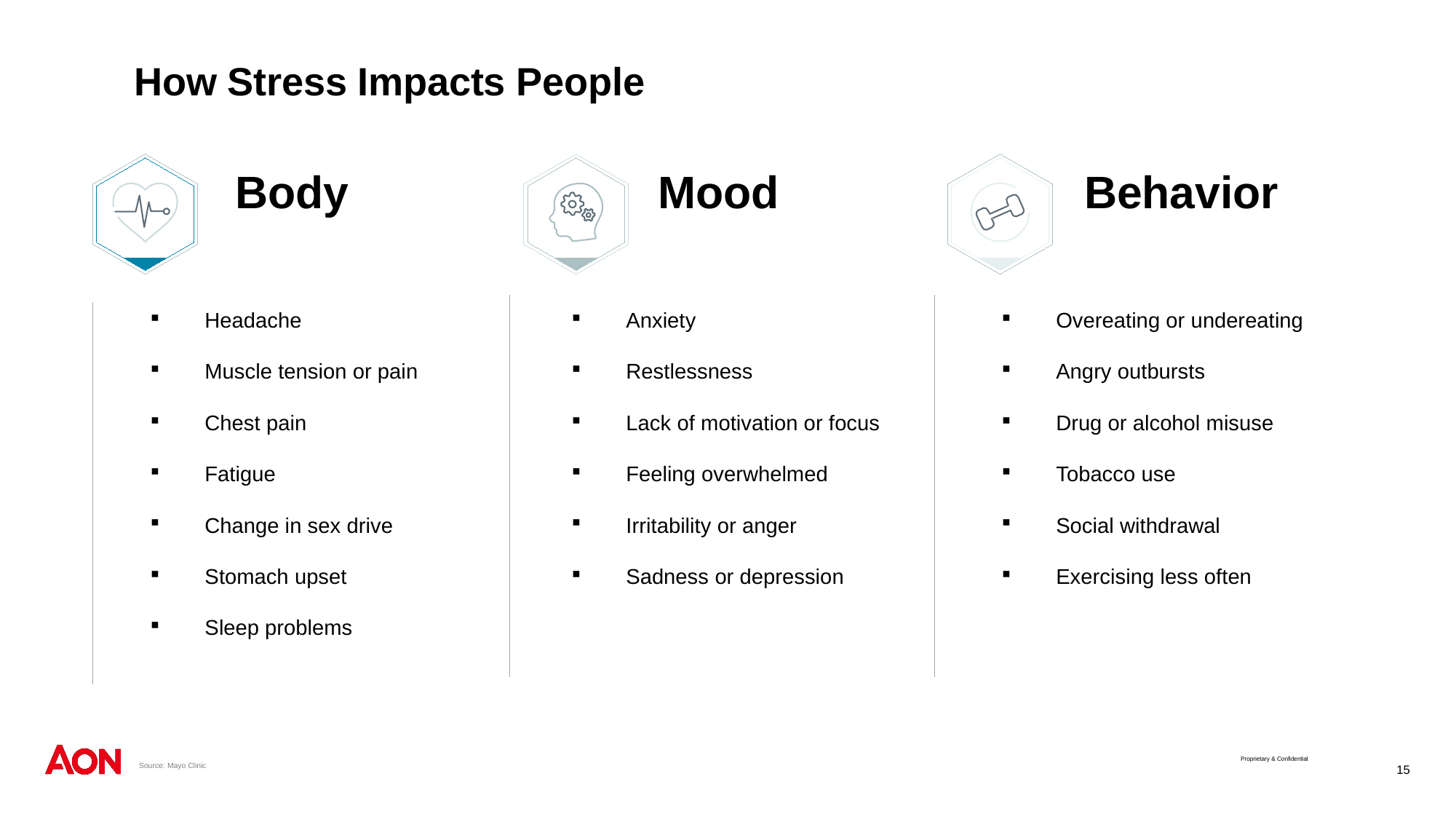

# How Stress Impacts People

Body
Mood
Behavior

| Headache | Anxiety | Overeating or undereating |
| --- | --- | --- |
| Muscle tension or pain | Restlessness | Angry outbursts |
| Chest pain | Lack of motivation or focus | Drug or alcohol misuse |
| Fatigue | Feeling overwhelmed | Tobacco use |
| Change in sex drive | Irritability or anger | Social withdrawal |
| Stomach upset | Sadness or depression | Exercising less often |
| Sleep problems |  |  |
15
Proprietary & Confidential
Source: Mayo Clinic